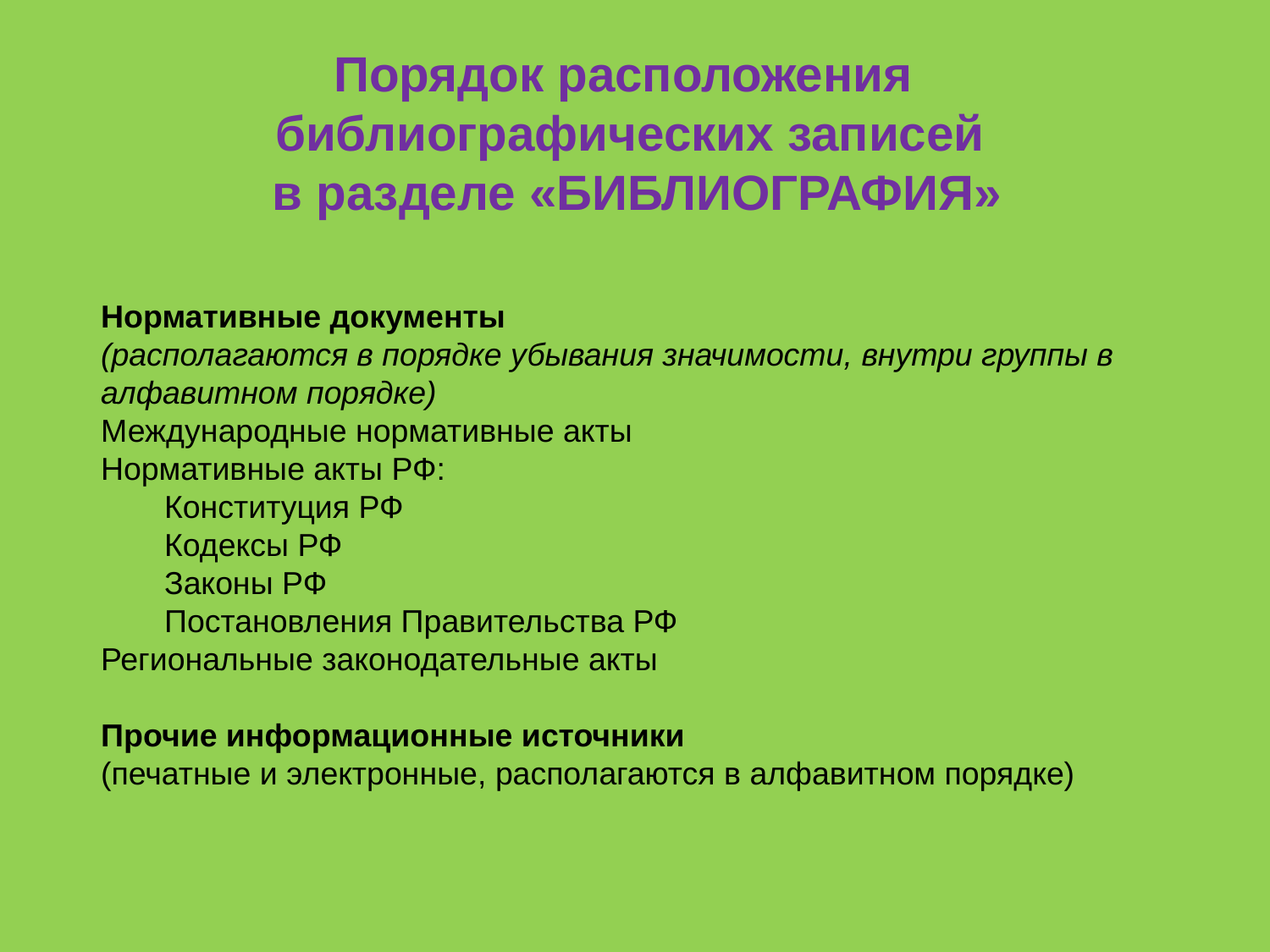

Порядок расположения
библиографических записей
 в разделе «БИБЛИОГРАФИЯ»

Нормативные документы
(располагаются в порядке убывания значимости, внутри группы в алфавитном порядке)
Международные нормативные акты
Нормативные акты РФ:
Конституция РФ
Кодексы РФ
Законы РФ
Постановления Правительства РФ
Региональные законодательные акты

Прочие информационные источники
(печатные и электронные, располагаются в алфавитном порядке)